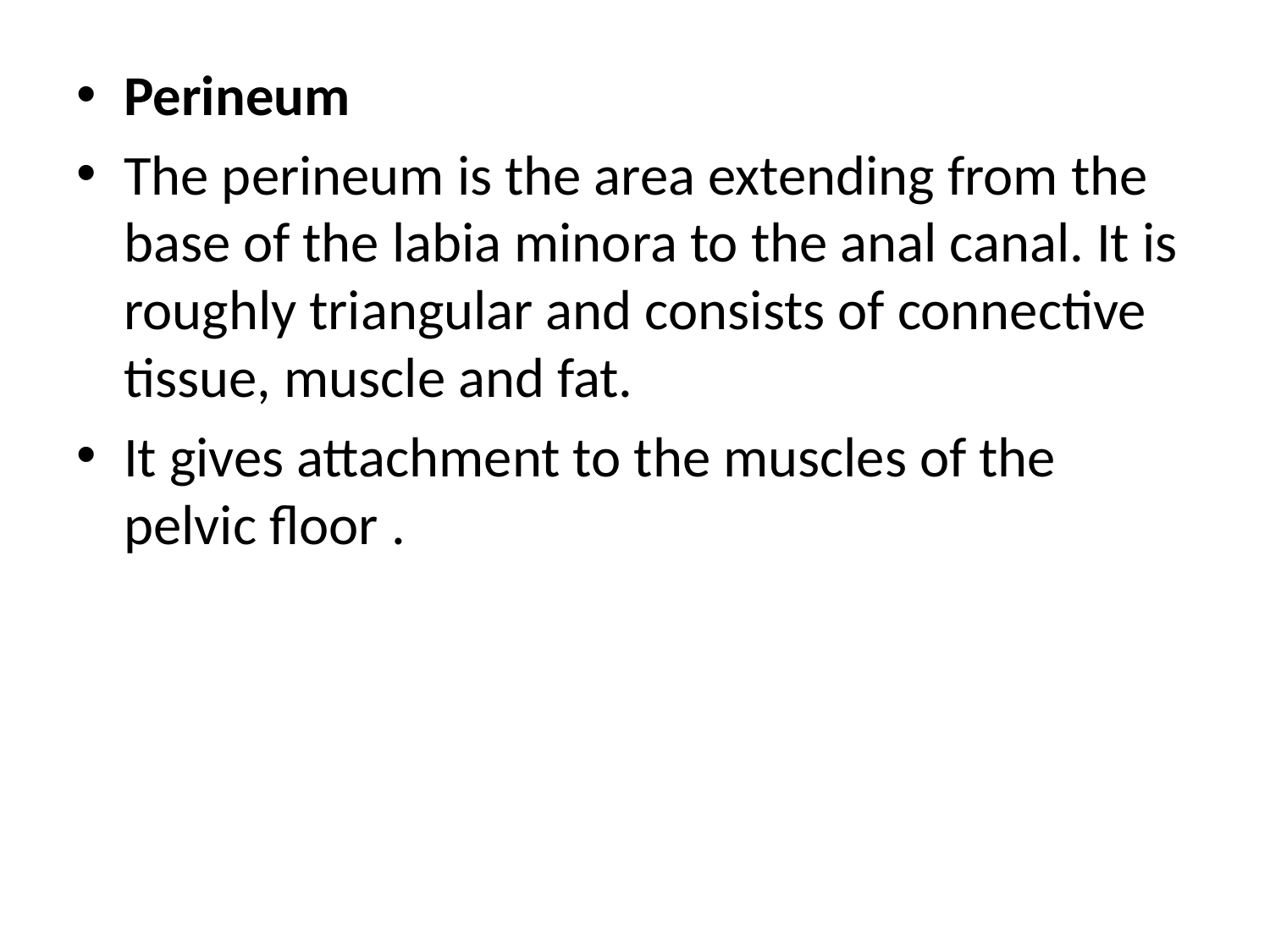

Perineum
The perineum is the area extending from the base of the labia minora to the anal canal. It is roughly triangular and consists of connective tissue, muscle and fat.
It gives attachment to the muscles of the pelvic floor .